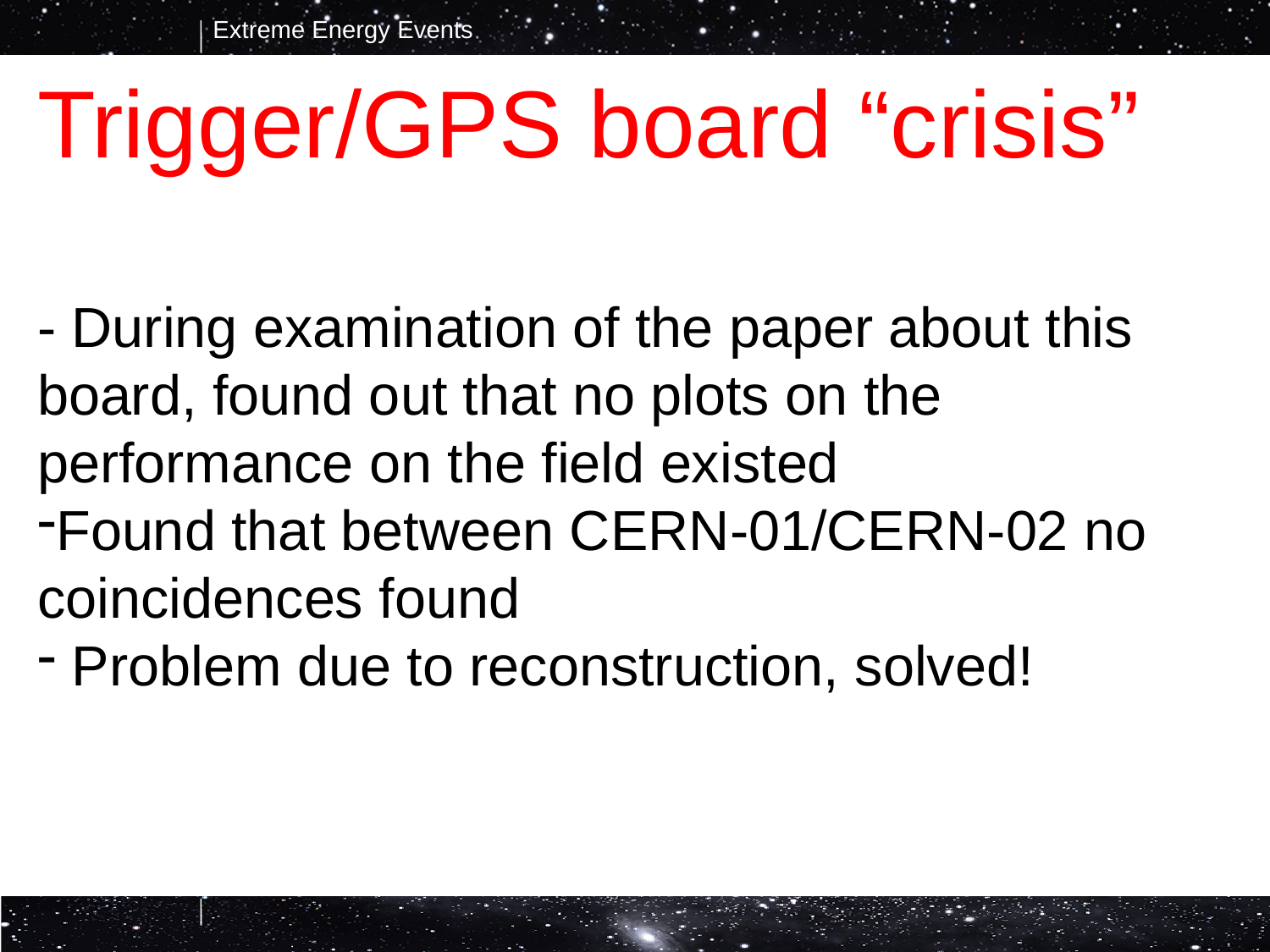

Trigger/GPS board “crisis”

- During examination of the paper about this board, found out that no plots on the performance on the field existed
Found that between CERN-01/CERN-02 no coincidences found
 Problem due to reconstruction, solved!